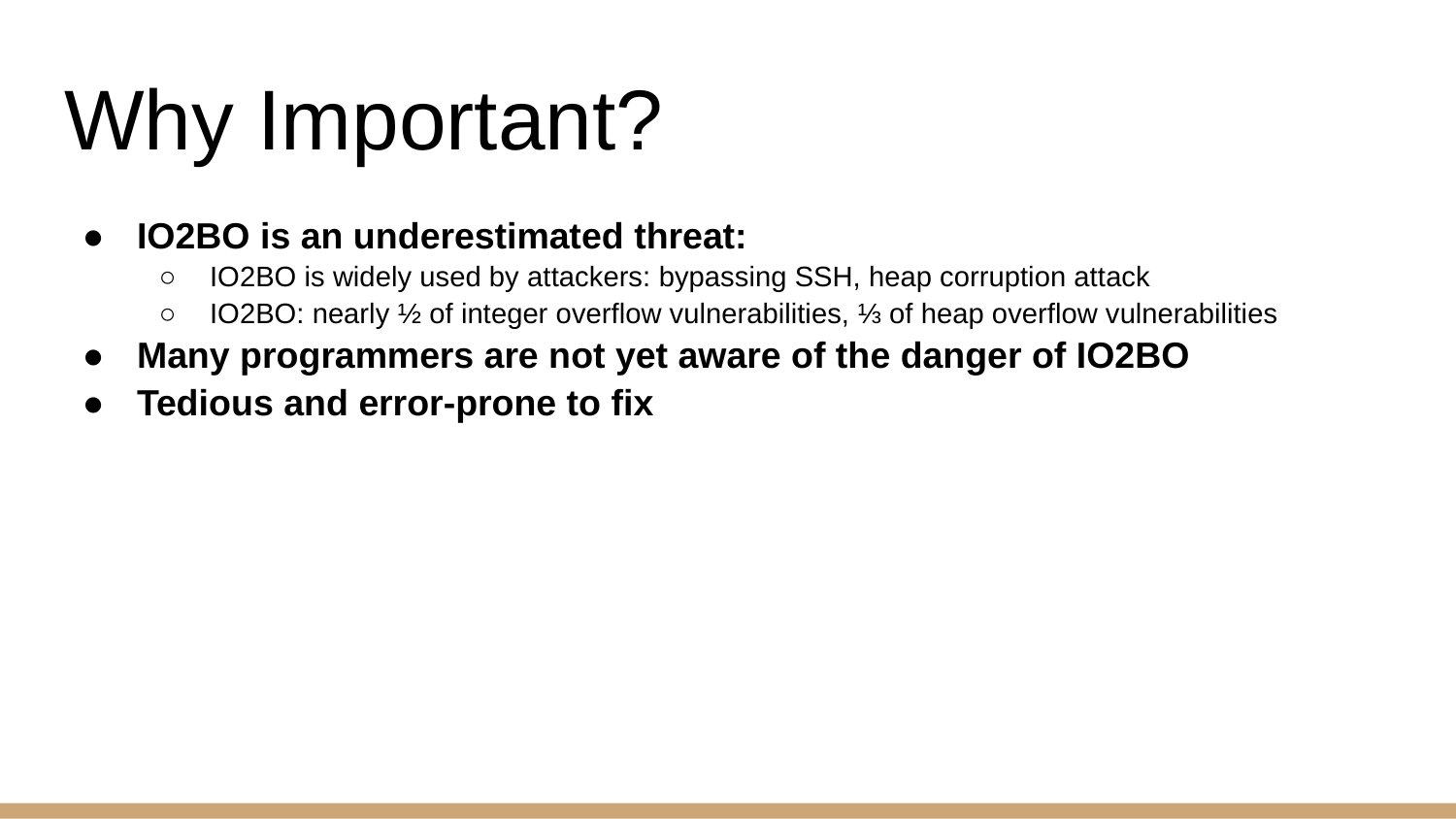

# Why Important?
IO2BO is an underestimated threat:
IO2BO is widely used by attackers: bypassing SSH, heap corruption attack
IO2BO: nearly ½ of integer overflow vulnerabilities, ⅓ of heap overflow vulnerabilities
Many programmers are not yet aware of the danger of IO2BO
Tedious and error-prone to fix